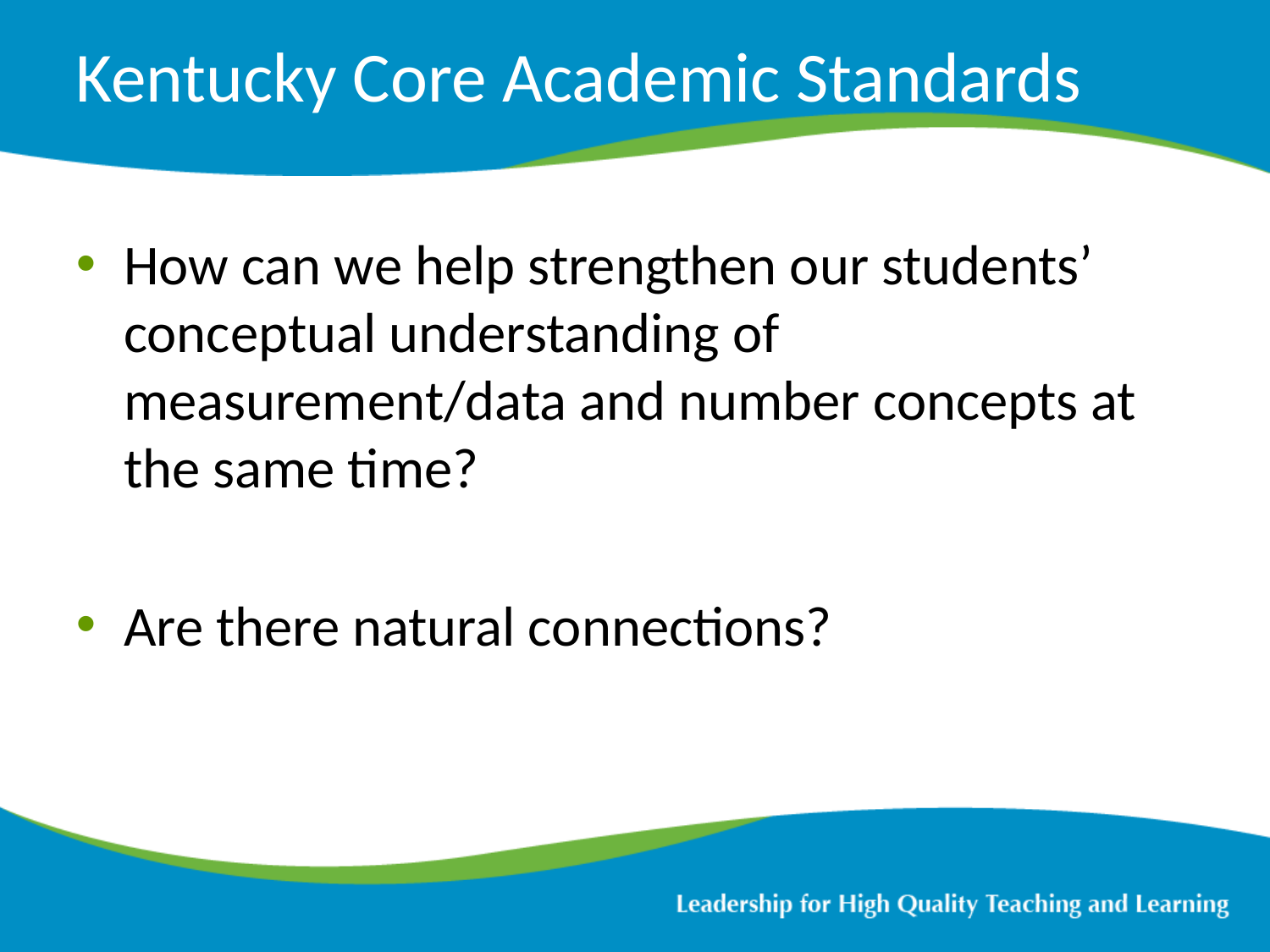

# Kentucky Core Academic Standards
How can we help strengthen our students’ conceptual understanding of measurement/data and number concepts at the same time?

Are there natural connections?